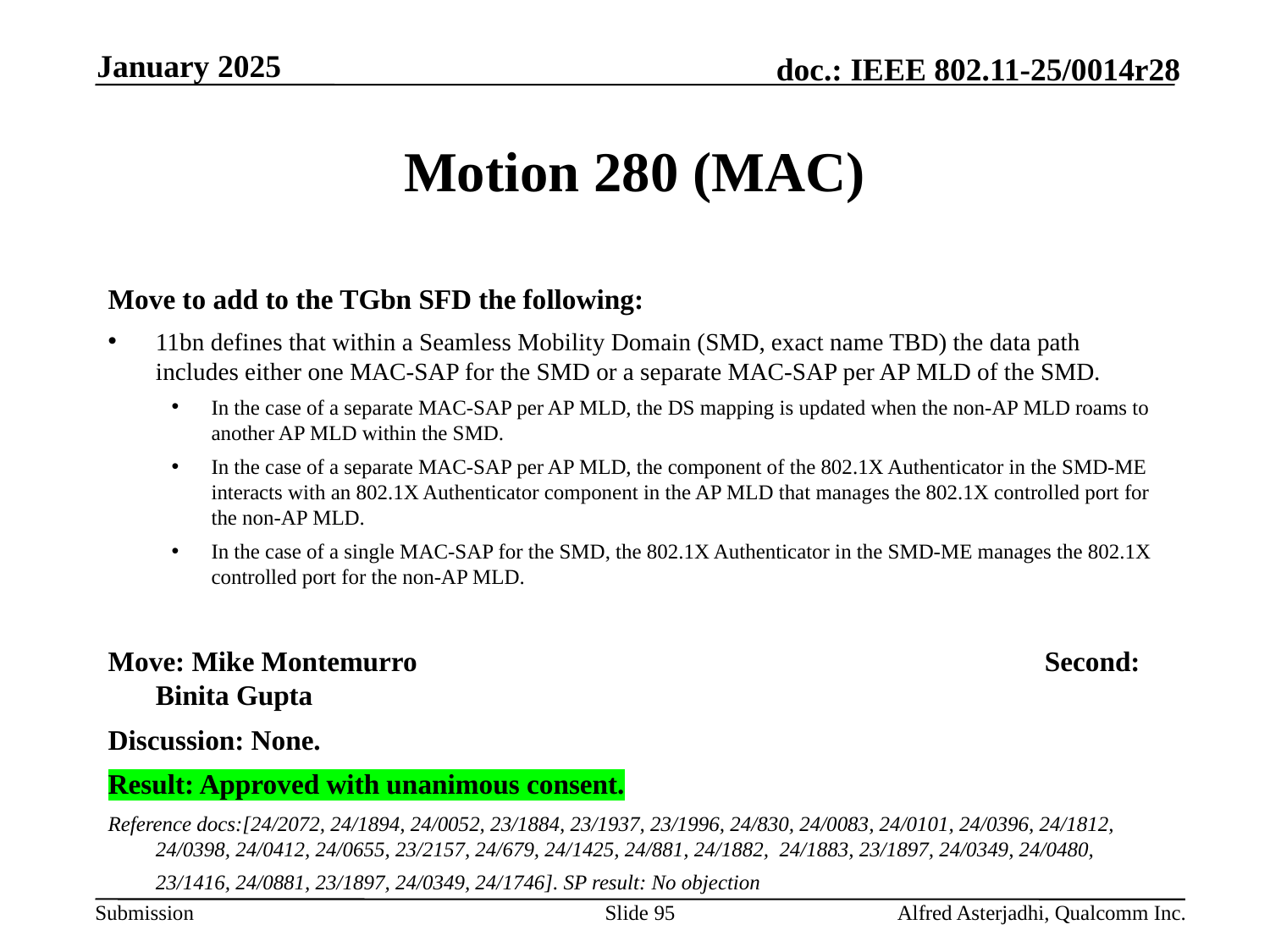

January 2025
# Motion 280 (MAC)
Move to add to the TGbn SFD the following:
11bn defines that within a Seamless Mobility Domain (SMD, exact name TBD) the data path includes either one MAC-SAP for the SMD or a separate MAC-SAP per AP MLD of the SMD.
In the case of a separate MAC-SAP per AP MLD, the DS mapping is updated when the non-AP MLD roams to another AP MLD within the SMD.
In the case of a separate MAC-SAP per AP MLD, the component of the 802.1X Authenticator in the SMD-ME interacts with an 802.1X Authenticator component in the AP MLD that manages the 802.1X controlled port for the non-AP MLD.
In the case of a single MAC-SAP for the SMD, the 802.1X Authenticator in the SMD-ME manages the 802.1X controlled port for the non-AP MLD.

Move: Mike Montemurro					Second: Binita Gupta
Discussion: None.
Result: Approved with unanimous consent.
Reference docs:[24/2072, 24/1894, 24/0052, 23/1884, 23/1937, 23/1996, 24/830, 24/0083, 24/0101, 24/0396, 24/1812, 24/0398, 24/0412, 24/0655, 23/2157, 24/679, 24/1425, 24/881, 24/1882,  24/1883, 23/1897, 24/0349, 24/0480, 23/1416, 24/0881, 23/1897, 24/0349, 24/1746]. SP result: No objection

Slide 95
Alfred Asterjadhi, Qualcomm Inc.